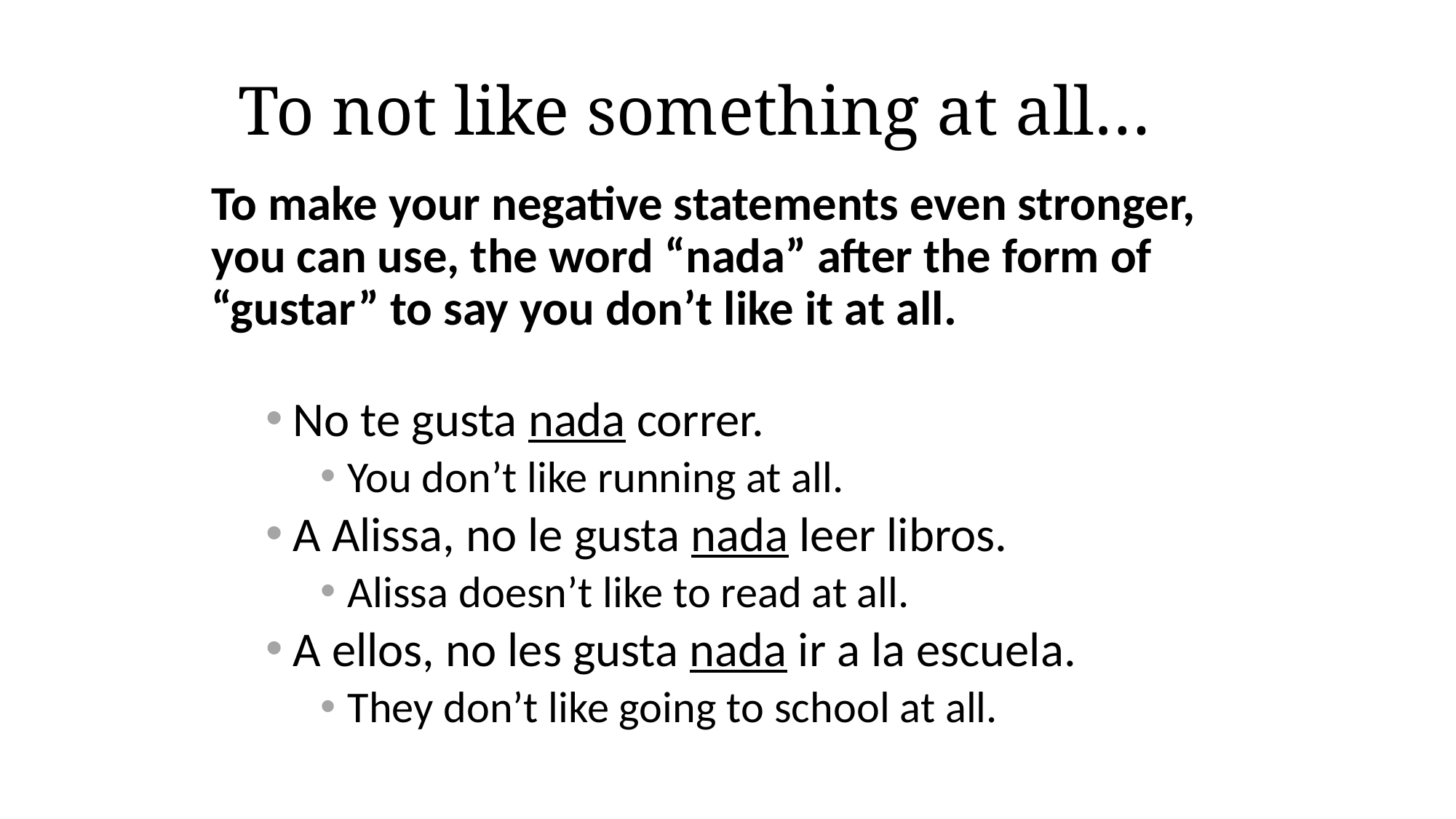

# To not like something at all…
To make your negative statements even stronger, you can use, the word “nada” after the form of “gustar” to say you don’t like it at all.

No te gusta nada correr.
You don’t like running at all.
A Alissa, no le gusta nada leer libros.
Alissa doesn’t like to read at all.
A ellos, no les gusta nada ir a la escuela.
They don’t like going to school at all.